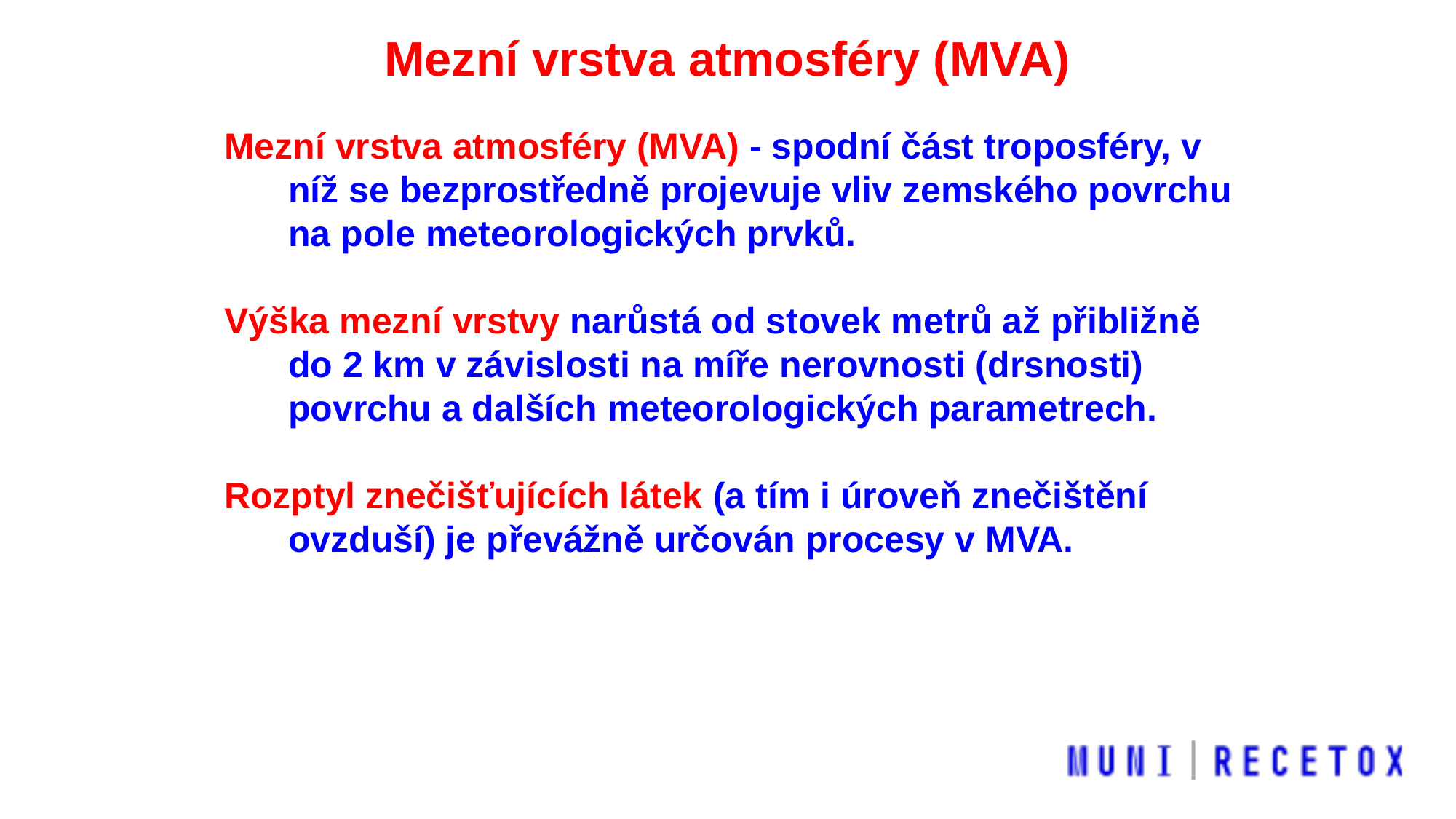

Mezní vrstva atmosféry (MVA)
Mezní vrstva atmosféry (MVA) - spodní část troposféry, v níž se bezprostředně projevuje vliv zemského povrchu na pole meteorologických prvků.

Výška mezní vrstvy narůstá od stovek metrů až přibližně do 2 km v závislosti na míře nerovnosti (drsnosti) povrchu a dalších meteorologických parametrech.

Rozptyl znečišťujících látek (a tím i úroveň znečištění ovzduší) je převážně určován procesy v MVA.